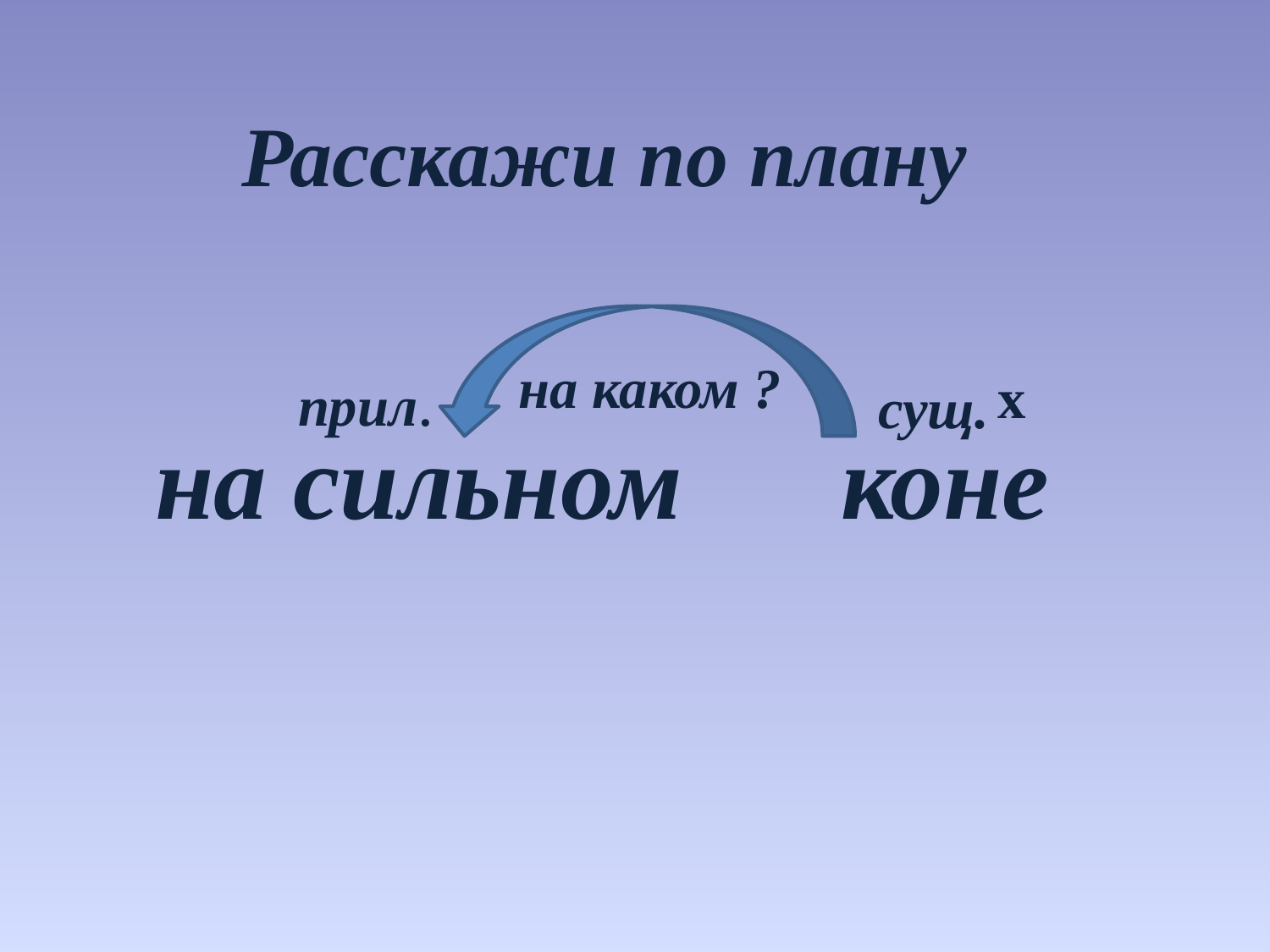

Расскажи по плану

на сильном      коне
на каком ?
прил.
х
сущ.